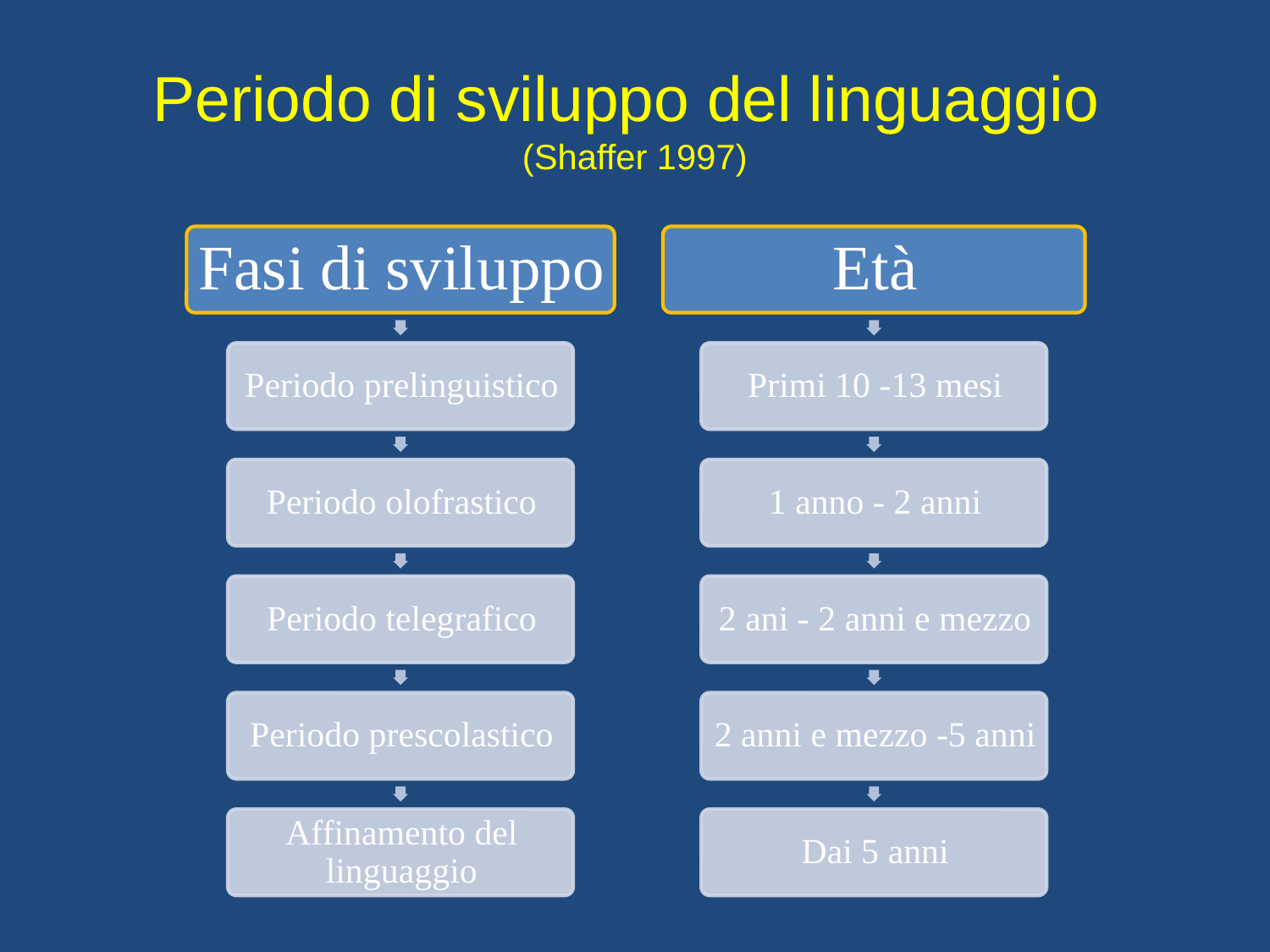

# Periodo di sviluppo del linguaggio (Shaffer 1997)
Fasi di sviluppo
Periodo prelinguistico
Periodo olofrastico
Periodo telegrafico
Periodo prescolastico
Affinamento del linguaggio
Età
Primi 10 -13 mesi
1 anno - 2 anni
2 ani - 2 anni e mezzo
2 anni e mezzo -5 anni
Dai 5 anni